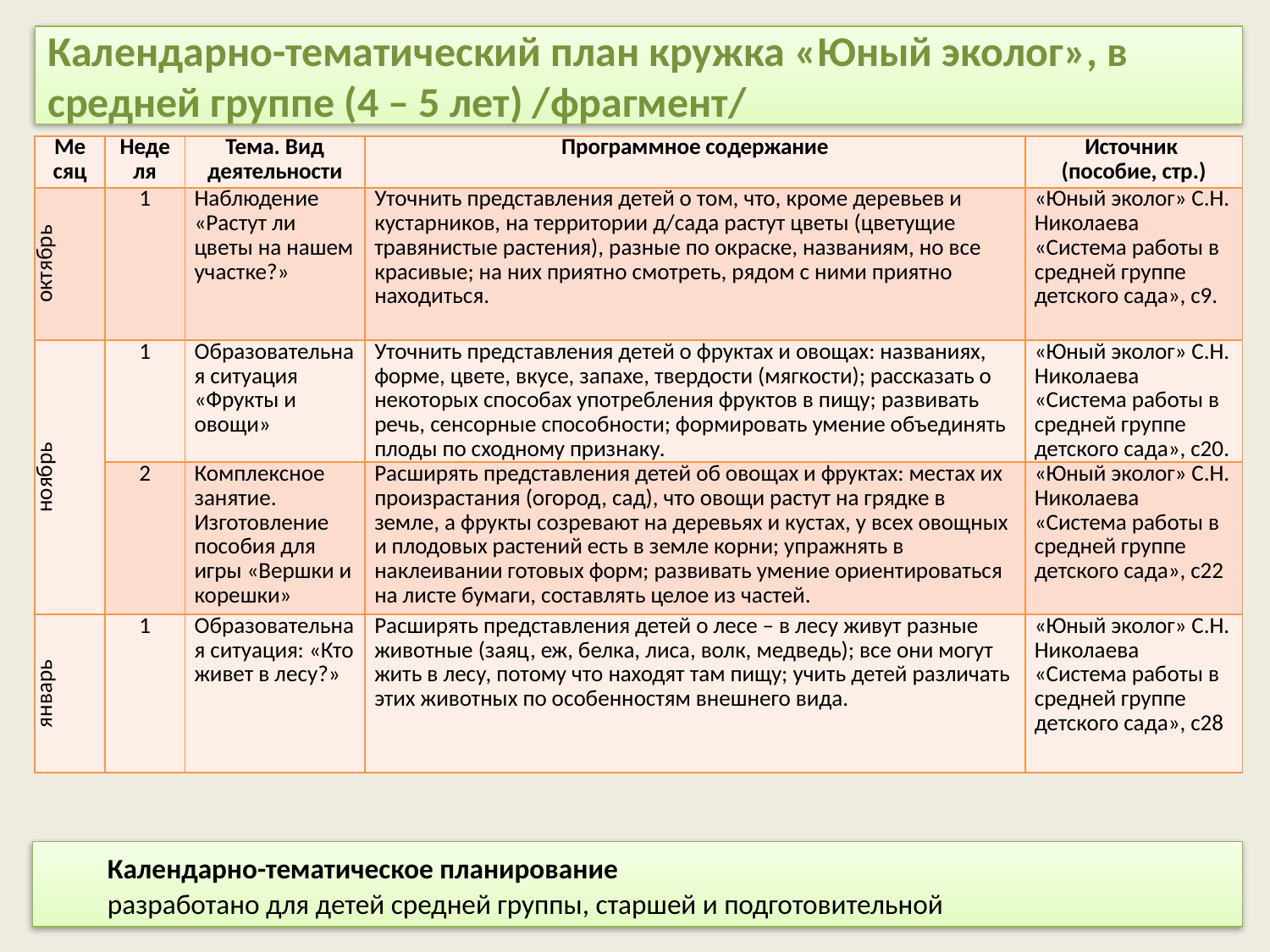

# Календарно-тематический план кружка «Юный эколог», в средней группе (4 – 5 лет) /фрагмент/
| Ме сяц | Неделя | Тема. Вид деятельности | Программное содержание | Источник (пособие, стр.) |
| --- | --- | --- | --- | --- |
| октябрь | 1 | Наблюдение «Растут ли цветы на нашем участке?» | Уточнить представления детей о том, что, кроме деревьев и кустарников, на территории д/сада растут цветы (цветущие травянистые растения), разные по окраске, названиям, но все красивые; на них приятно смотреть, рядом с ними приятно находиться. | «Юный эколог» С.Н. Николаева «Система работы в средней группе детского сада», с9. |
| ноябрь | 1 | Образовательная ситуация «Фрукты и овощи» | Уточнить представления детей о фруктах и овощах: названиях, форме, цвете, вкусе, запахе, твердости (мягкости); рассказать о некоторых способах употребления фруктов в пищу; развивать речь, сенсорные способности; формировать умение объединять плоды по сходному признаку. | «Юный эколог» С.Н. Николаева «Система работы в средней группе детского сада», с20. |
|  | 2 | Комплексное занятие. Изготовление пособия для игры «Вершки и корешки» | Расширять представления детей об овощах и фруктах: местах их произрастания (огород, сад), что овощи растут на грядке в земле, а фрукты созревают на деревьях и кустах, у всех овощных и плодовых растений есть в земле корни; упражнять в наклеивании готовых форм; развивать умение ориентироваться на листе бумаги, составлять целое из частей. | «Юный эколог» С.Н. Николаева «Система работы в средней группе детского сада», с22 |
| январь | 1 | Образовательная ситуация: «Кто живет в лесу?» | Расширять представления детей о лесе – в лесу живут разные животные (заяц, еж, белка, лиса, волк, медведь); все они могут жить в лесу, потому что находят там пищу; учить детей различать этих животных по особенностям внешнего вида. | «Юный эколог» С.Н. Николаева «Система работы в средней группе детского сада», с28 |
Календарно-тематическое планирование
разработано для детей средней группы, старшей и подготовительной